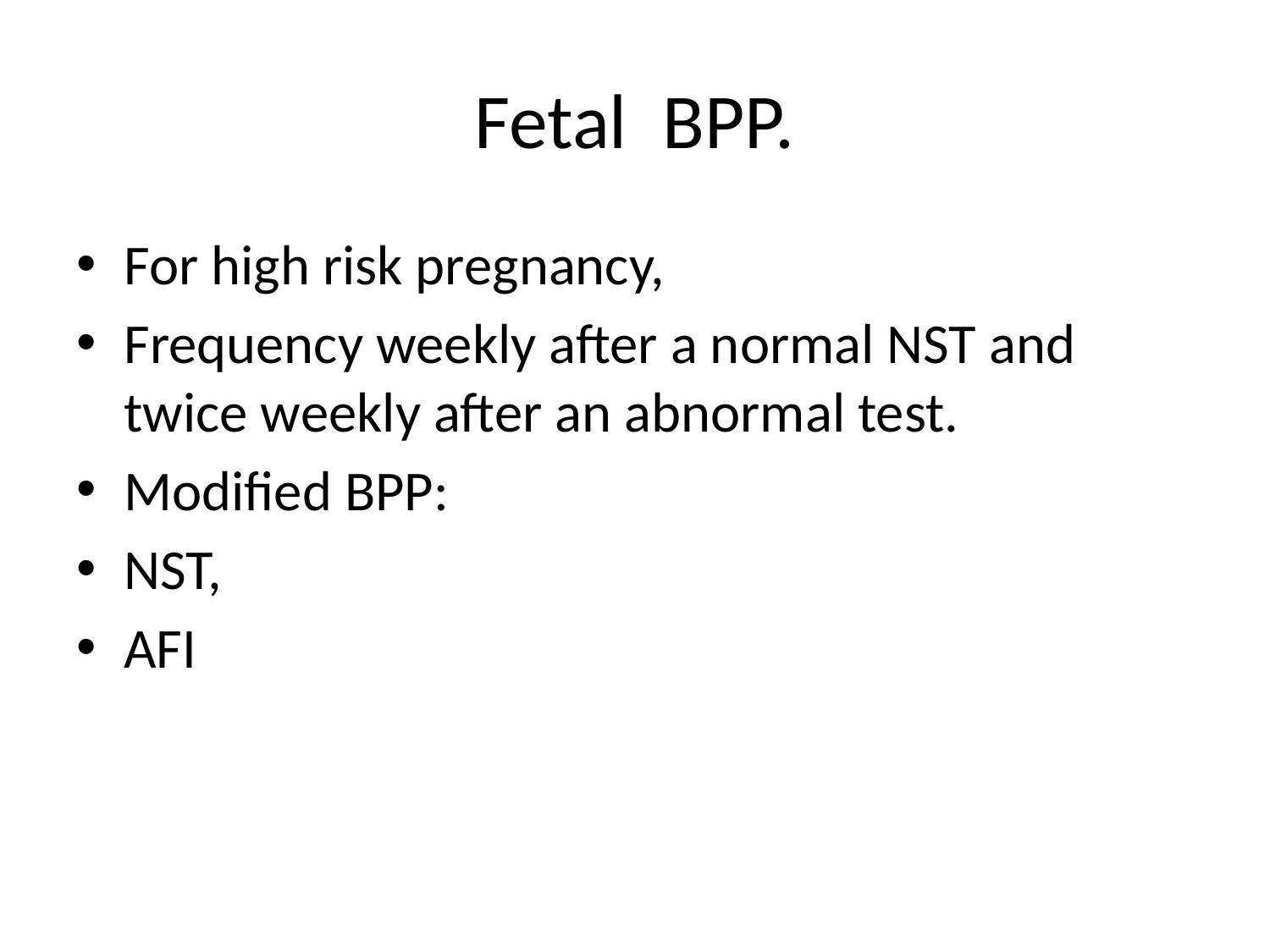

# Fetal  BPP.
For high risk pregnancy,
Frequency weekly after a normal NST and twice weekly after an abnormal test.
Modified BPP:
NST,
AFI